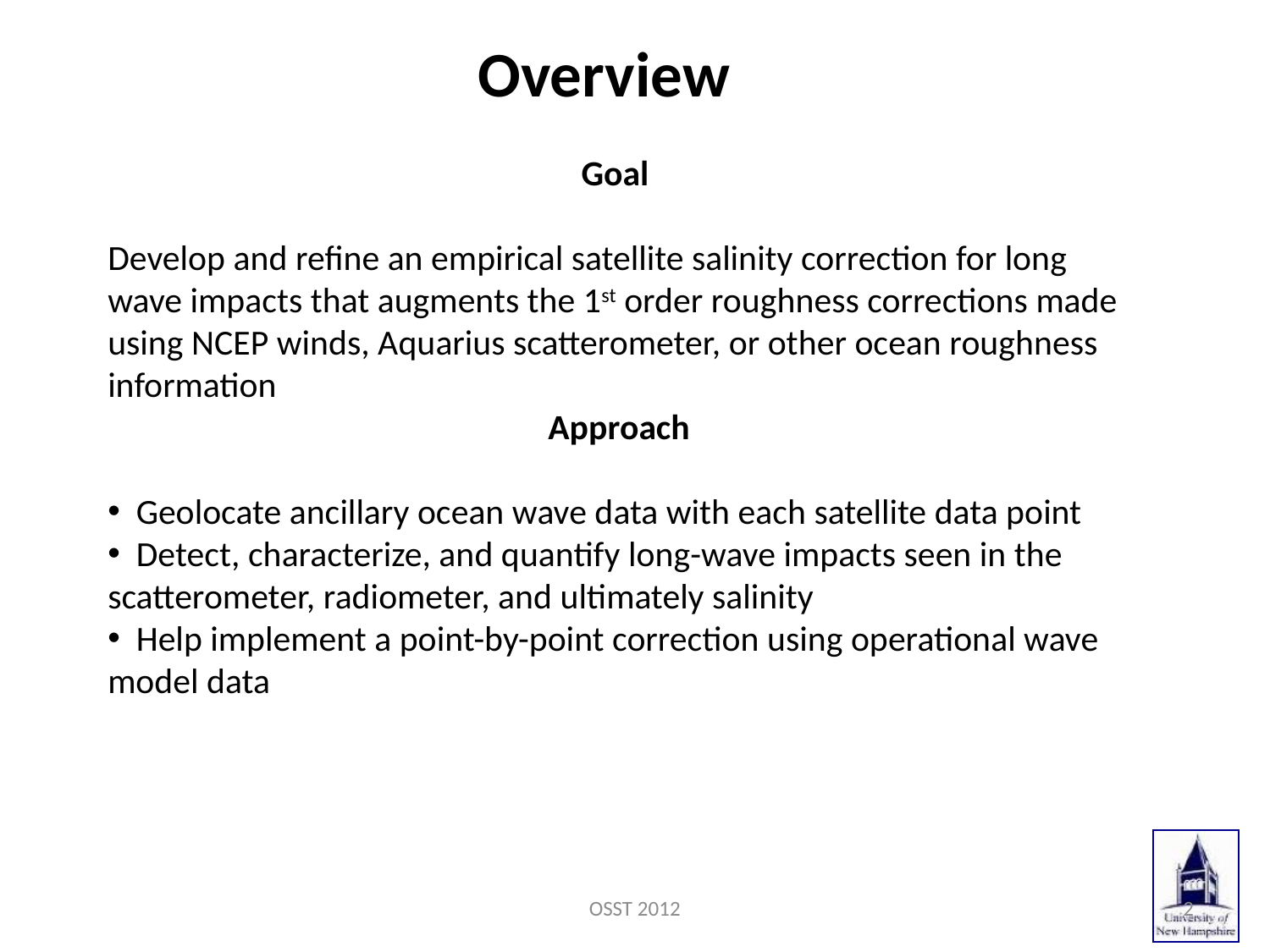

Overview
Goal

Develop and refine an empirical satellite salinity correction for long wave impacts that augments the 1st order roughness corrections made using NCEP winds, Aquarius scatterometer, or other ocean roughness information
Approach

  Geolocate ancillary ocean wave data with each satellite data point
  Detect, characterize, and quantify long-wave impacts seen in the scatterometer, radiometer, and ultimately salinity
  Help implement a point-by-point correction using operational wave model data

OSST 2012
2